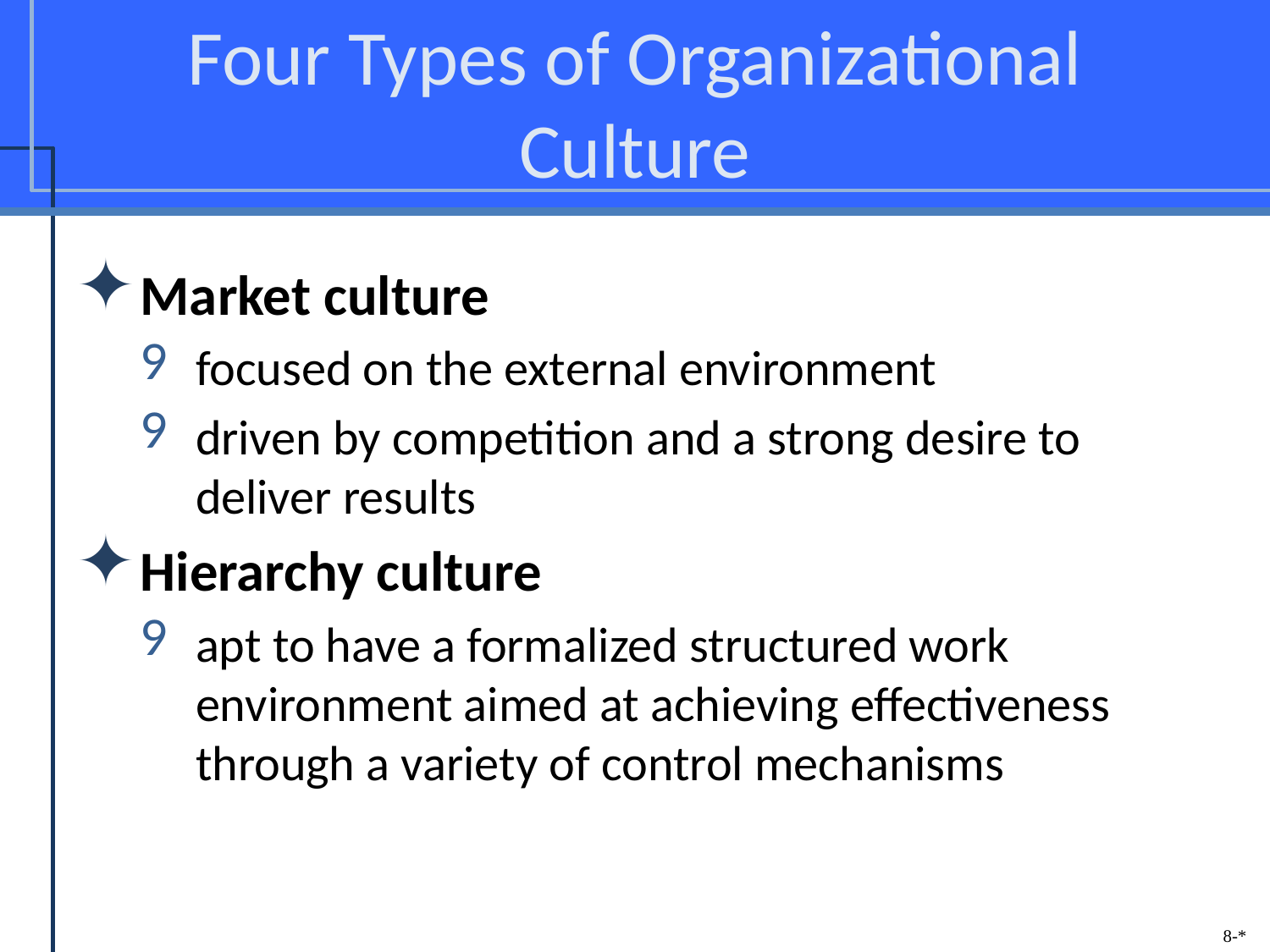

# Four Types of Organizational Culture
Market culture
focused on the external environment
driven by competition and a strong desire to deliver results
Hierarchy culture
apt to have a formalized structured work environment aimed at achieving effectiveness through a variety of control mechanisms